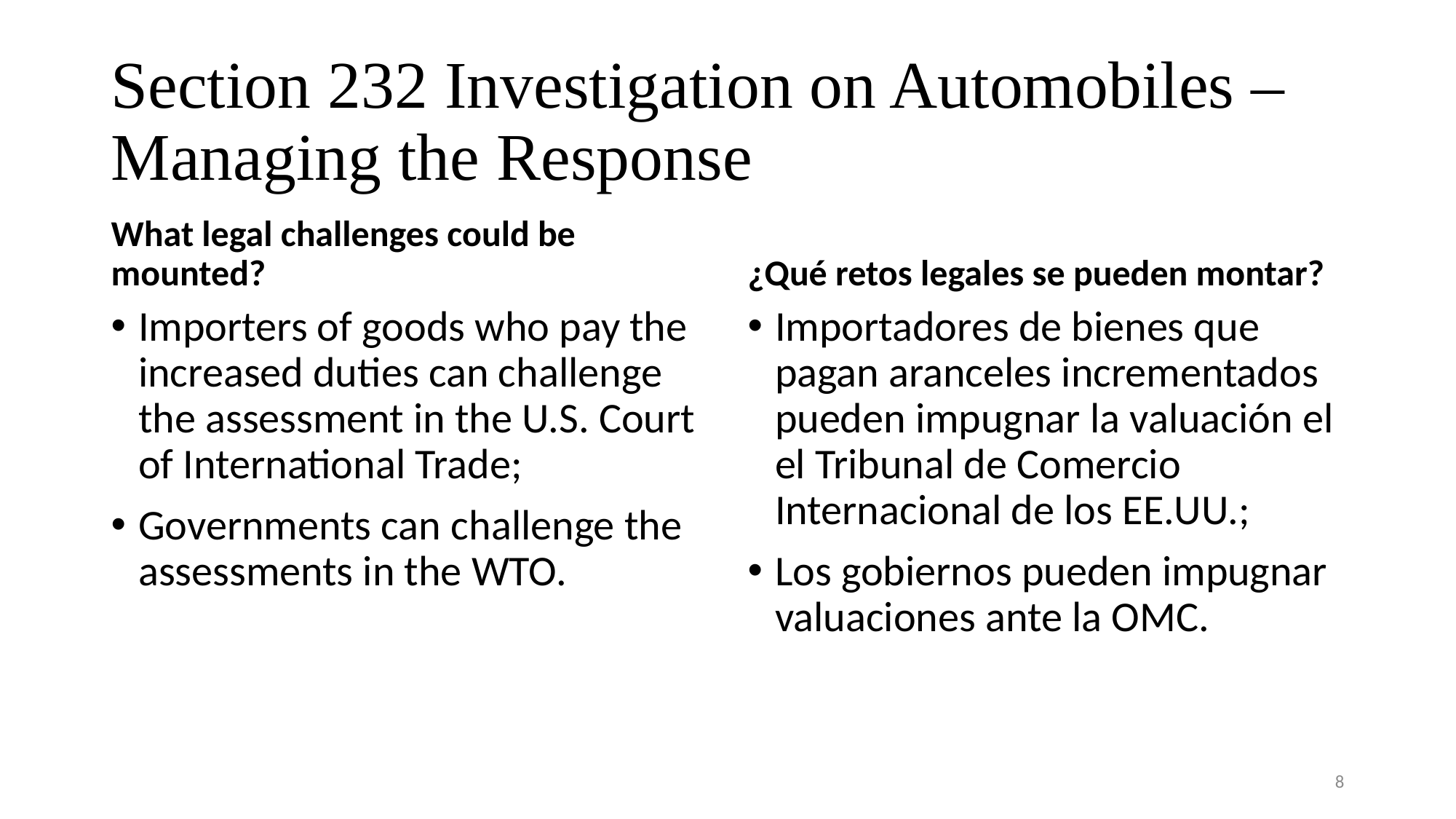

# Section 232 Investigation on Automobiles – Managing the Response
What legal challenges could be mounted?
¿Qué retos legales se pueden montar?
Importers of goods who pay the increased duties can challenge the assessment in the U.S. Court of International Trade;
Governments can challenge the assessments in the WTO.

Importadores de bienes que pagan aranceles incrementados pueden impugnar la valuación el el Tribunal de Comercio Internacional de los EE.UU.;
Los gobiernos pueden impugnar valuaciones ante la OMC.
8